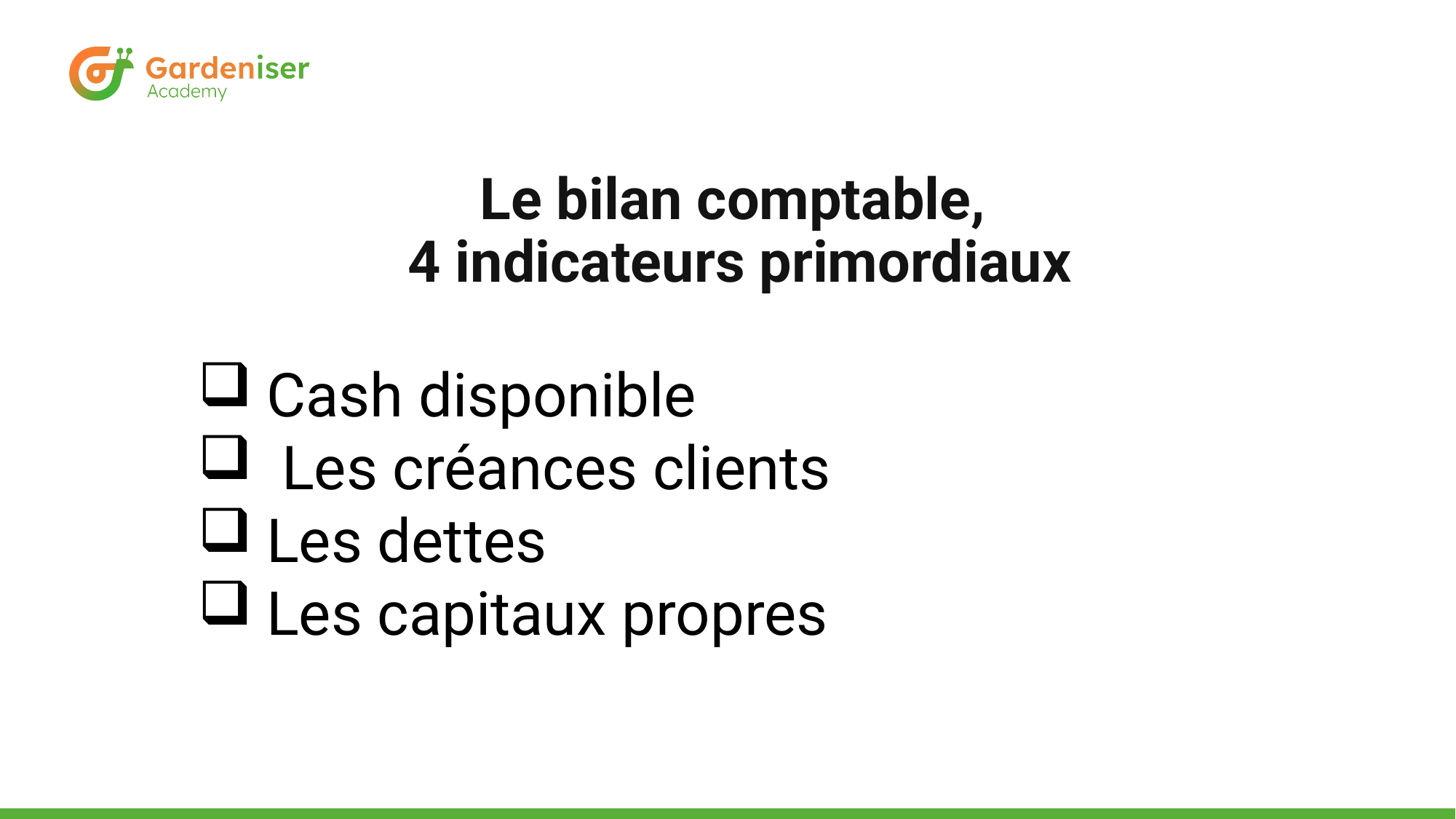

# Le bilan comptable,  4 indicateurs primordiaux
Cash disponible
 Les créances clients
Les dettes
Les capitaux propres